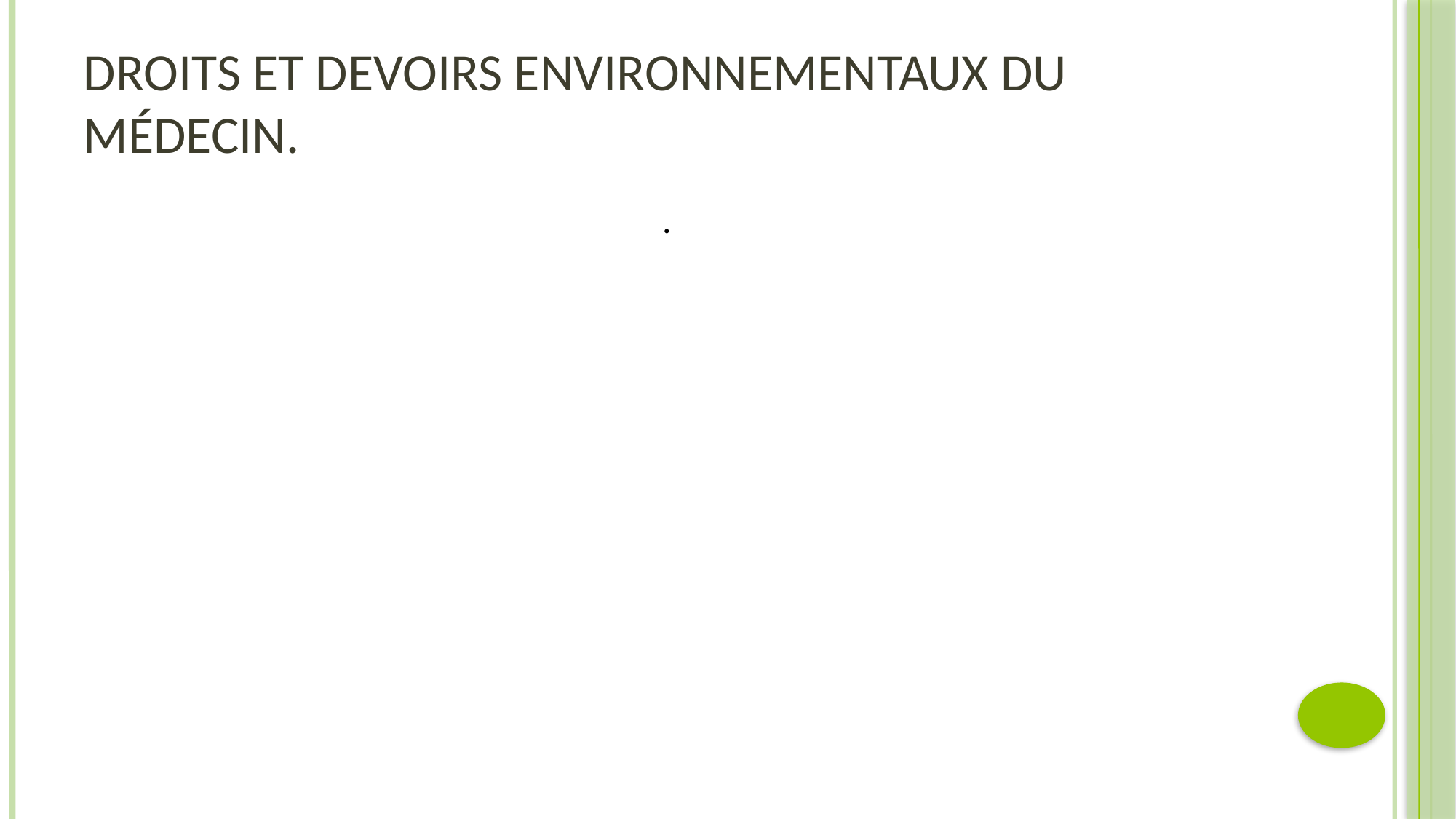

# Droits et devoirs environnementaux du médecin.
.